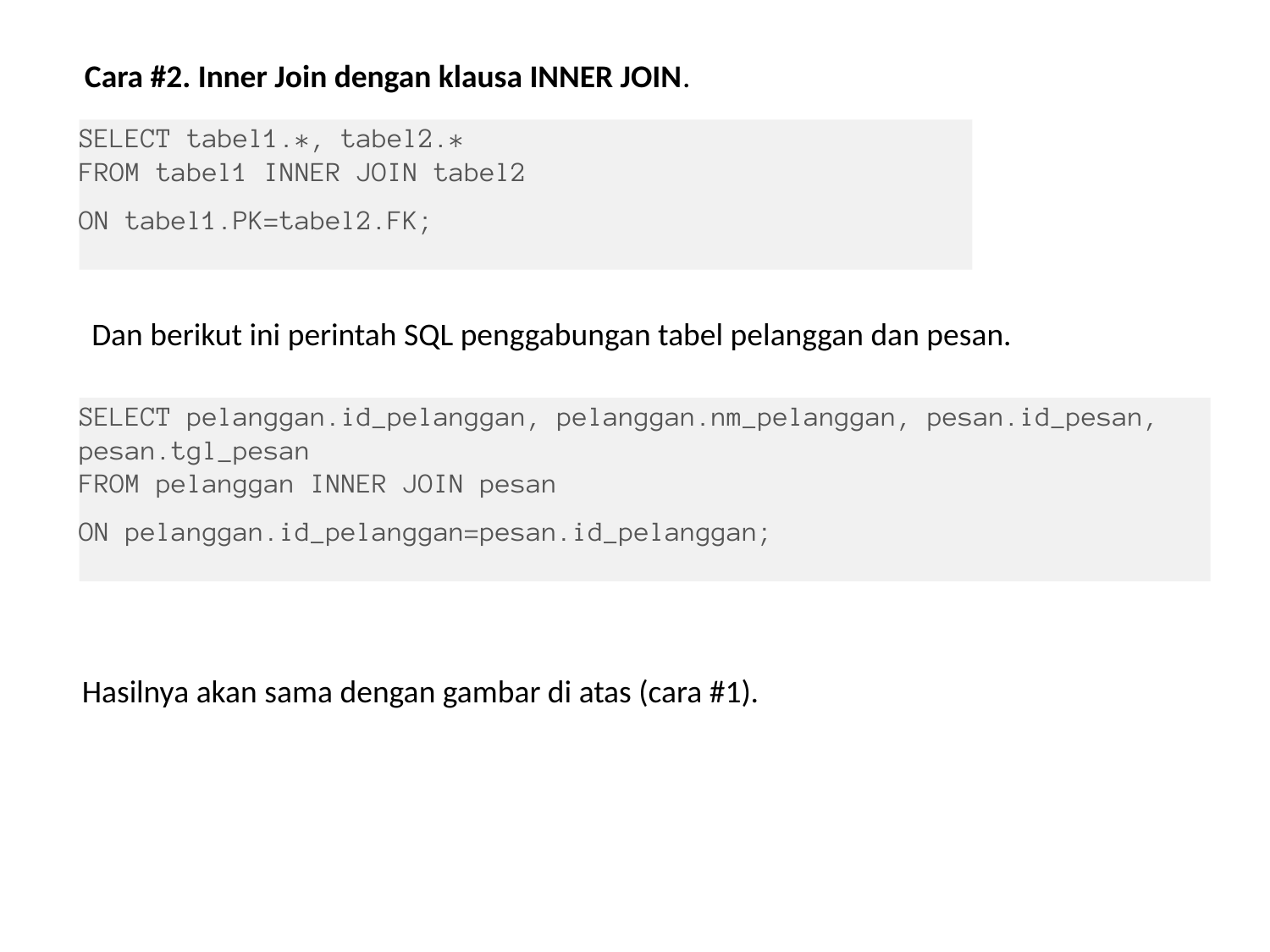

Cara #2. Inner Join dengan klausa INNER JOIN.
SELECT tabel1.*, tabel2.*
FROM tabel1 INNER JOIN tabel2
ON tabel1.PK=tabel2.FK;
Dan berikut ini perintah SQL penggabungan tabel pelanggan dan pesan.
SELECT pelanggan.id_pelanggan, pelanggan.nm_pelanggan, pesan.id_pesan, pesan.tgl_pesan
FROM pelanggan INNER JOIN pesan
ON pelanggan.id_pelanggan=pesan.id_pelanggan;
Hasilnya akan sama dengan gambar di atas (cara #1).